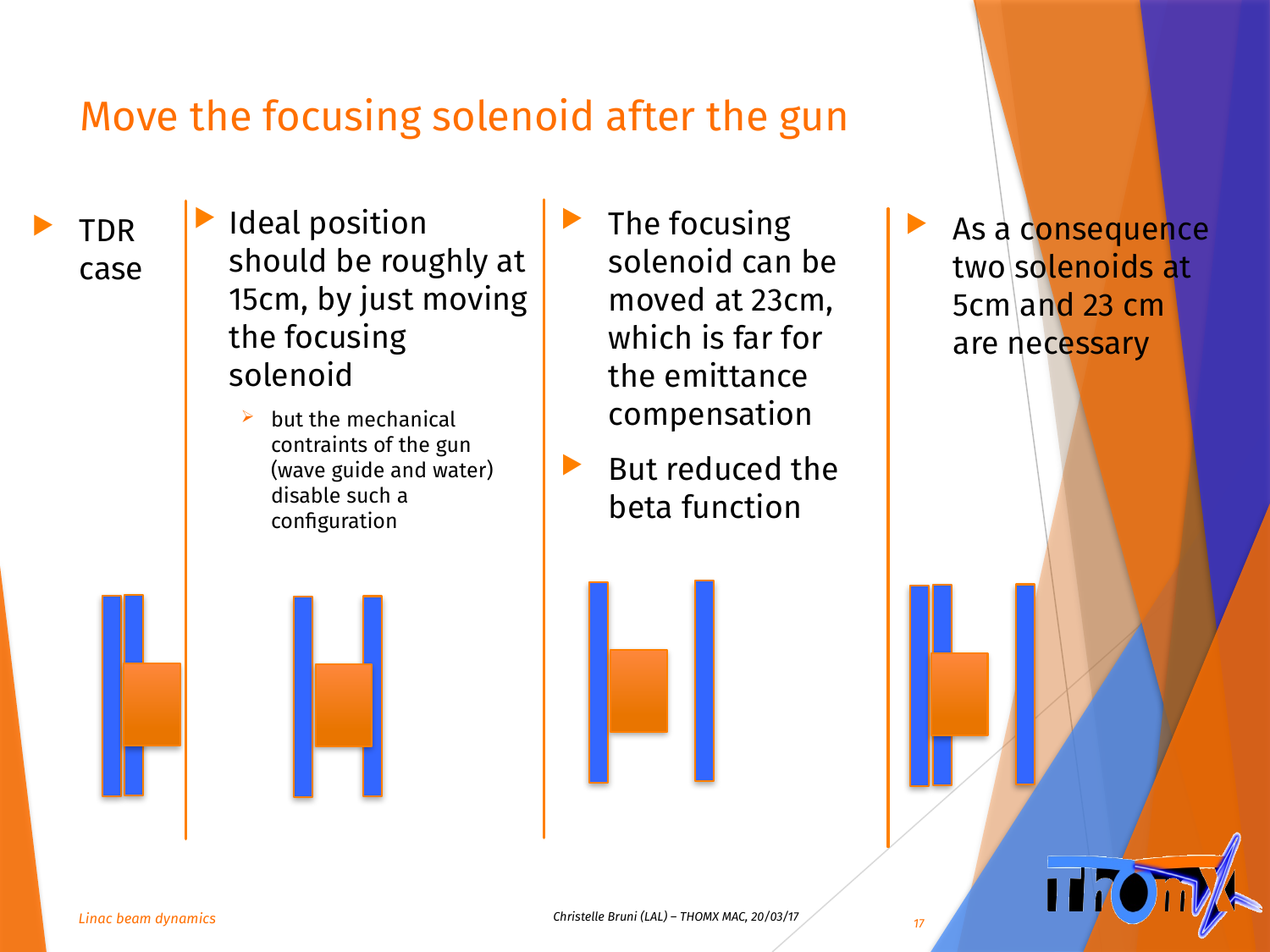

# Move the focusing solenoid after the gun
Ideal position should be roughly at 15cm, by just moving the focusing solenoid
but the mechanical contraints of the gun (wave guide and water) disable such a configuration
The focusing solenoid can be moved at 23cm, which is far for the emittance compensation
But reduced the beta function
As a consequence two solenoids at 5cm and 23 cm are necessary
TDR case

17